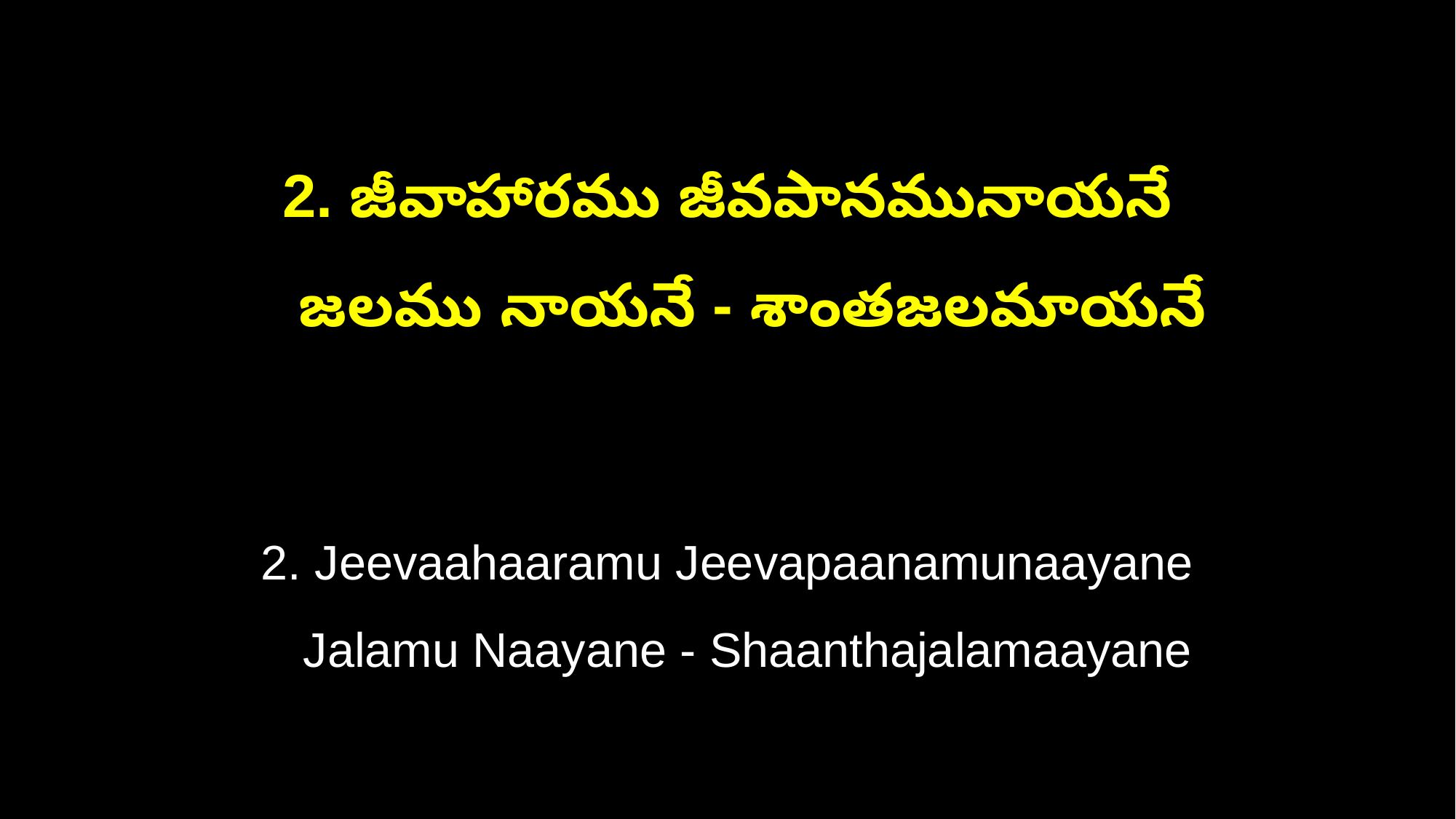

2. జీవాహారము జీవపానమునాయనే
   జలము నాయనే - శాంతజలమాయనే
2. Jeevaahaaramu Jeevapaanamunaayane
   Jalamu Naayane - Shaanthajalamaayane